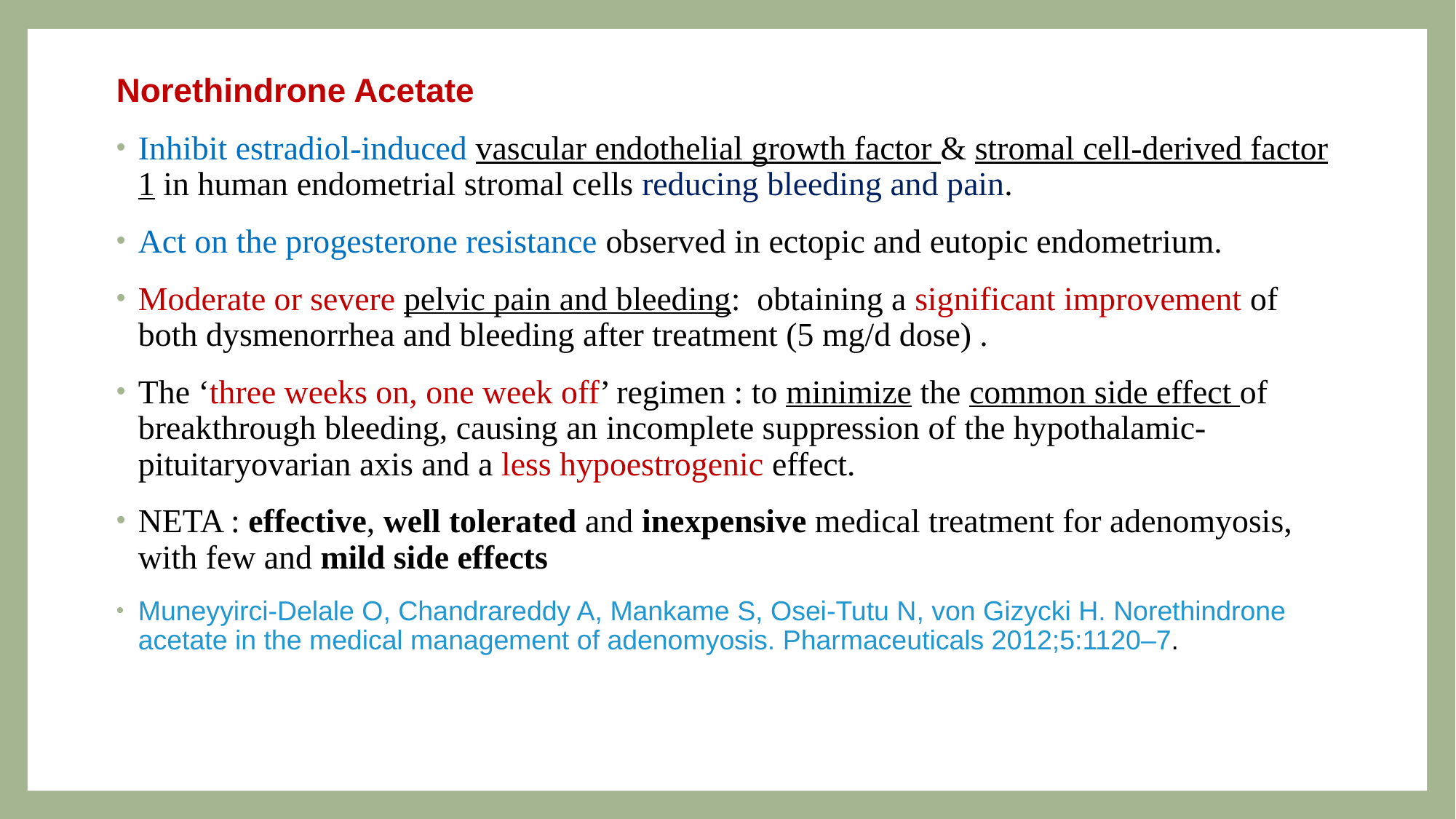

Norethindrone Acetate
Inhibit estradiol-induced vascular endothelial growth factor & stromal cell-derived factor 1 in human endometrial stromal cells reducing bleeding and pain.
Act on the progesterone resistance observed in ectopic and eutopic endometrium.
Moderate or severe pelvic pain and bleeding:  obtaining a significant improvement of both dysmenorrhea and bleeding after treatment (5 mg/d dose) .
The ‘three weeks on, one week off’ regimen : to minimize the common side effect of breakthrough bleeding, causing an incomplete suppression of the hypothalamic-pituitaryovarian axis and a less hypoestrogenic effect.
NETA : effective, well tolerated and inexpensive medical treatment for adenomyosis, with few and mild side effects
Muneyyirci-Delale O, Chandrareddy A, Mankame S, Osei-Tutu N, von Gizycki H. Norethindrone acetate in the medical management of adenomyosis. Pharmaceuticals 2012;5:1120–7.